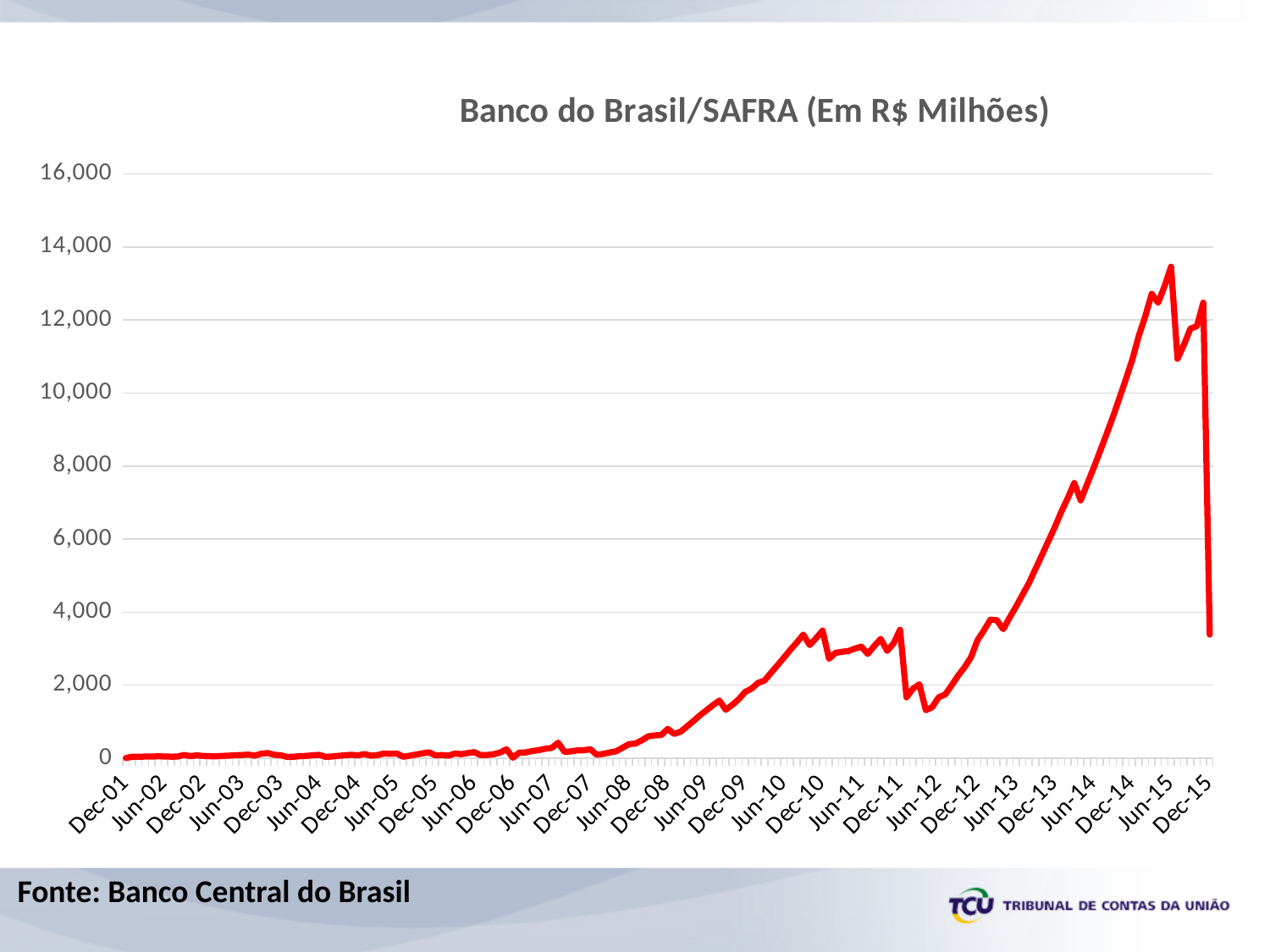

### Chart: Banco do Brasil/SAFRA (Em R$ Milhões)

| Category | BB/SAFRA |
|---|---|
| 37226 | 5.81781 |
| 37257 | 40.285437 |
| 37288 | 39.499112 |
| 37316 | 45.394082 |
| 37347 | 47.591248 |
| 37377 | 51.282298 |
| 37408 | 49.104086 |
| 37438 | 43.047089 |
| 37469 | 45.061779 |
| 37500 | 87.64140083 |
| 37530 | 58.84934982 |
| 37561 | 77.71521179999999 |
| 37591 | 63.869013 |
| 37622 | 54.836099 |
| 37653 | 54.369392 |
| 37681 | 64.798735 |
| 37712 | 70.959429 |
| 37742 | 81.689004 |
| 37773 | 88.135629 |
| 37803 | 97.970593 |
| 37834 | 70.800358 |
| 37865 | 124.370861 |
| 37895 | 140.971189 |
| 37926 | 93.239014 |
| 37956 | 81.018218 |
| 37987 | 35.595936 |
| 38018 | 40.554351 |
| 38047 | 57.365103 |
| 38078 | 63.688214 |
| 38108 | 79.707171 |
| 38139 | 92.900502 |
| 38169 | 36.192693 |
| 38200 | 47.976052 |
| 38231 | 66.11688551 |
| 38261 | 81.27371951 |
| 38292 | 93.05426451000001 |
| 38322 | 77.48840441 |
| 38353 | 114.70689922 |
| 38384 | 69.49551933 |
| 38412 | 87.28751233 |
| 38443 | 127.83348824 |
| 38473 | 122.80116814 |
| 38504 | 127.40618227 |
| 38534 | 42.00380821 |
| 38565 | 69.41138847 |
| 38596 | 100.89262762999999 |
| 38626 | 135.18888075 |
| 38657 | 160.2522843 |
| 38687 | 77.93149593999999 |
| 38718 | 86.80733259 |
| 38749 | 70.9257532 |
| 38777 | 127.73693635 |
| 38808 | 112.16330312999999 |
| 38838 | 142.11405917 |
| 38869 | 167.55316081 |
| 38899 | 84.50361492 |
| 38930 | 88.74569054999999 |
| 38961 | 110.52696925 |
| 38991 | 155.68569895 |
| 39022 | 243.58083086000002 |
| 39052 | 15.011707119999999 |
| 39083 | 156.68781931 |
| 39114 | 159.87945221 |
| 39142 | 197.58628550999998 |
| 39173 | 221.10659938999999 |
| 39203 | 260.73882393 |
| 39234 | 280.54871662 |
| 39264 | 424.54058935 |
| 39295 | 171.86001106 |
| 39326 | 189.48895338 |
| 39356 | 214.50260065999998 |
| 39387 | 218.25910099 |
| 39417 | 246.75201963 |
| 39448 | 94.63363797 |
| 39479 | 120.18161158 |
| 39508 | 156.91782168 |
| 39539 | 190.75449591 |
| 39569 | 288.93859436 |
| 39600 | 386.28779564999996 |
| 39630 | 401.79135514 |
| 39661 | 492.98636295 |
| 39692 | 599.44576983 |
| 39722 | 626.1614016 |
| 39753 | 635.47689402 |
| 39783 | 802.18020556 |
| 39814 | 666.00403324 |
| 39845 | 727.9329501799999 |
| 39873 | 871.99897938 |
| 39904 | 1020.37925501 |
| 39934 | 1175.3564153599998 |
| 39965 | 1313.27671109 |
| 39995 | 1452.25386832 |
| 40026 | 1579.8290629800001 |
| 40057 | 1328.18918419 |
| 40087 | 1461.0117000799999 |
| 40118 | 1615.5459621199998 |
| 40148 | 1816.1149573900002 |
| 40179 | 1907.1959123499998 |
| 40210 | 2063.9446575399998 |
| 40238 | 2127.23234549 |
| 40269 | 2339.702231 |
| 40299 | 2541.3878899 |
| 40330 | 2753.65951471 |
| 40360 | 2967.3448835900003 |
| 40391 | 3168.71780775 |
| 40422 | 3384.99943109 |
| 40452 | 3099.5100164200003 |
| 40483 | 3289.4842626 |
| 40513 | 3493.43912314 |
| 40544 | 2723.14382731 |
| 40575 | 2885.2932095799997 |
| 40603 | 2913.48073198 |
| 40634 | 2933.88445737 |
| 40664 | 3003.2752775900003 |
| 40695 | 3054.49565492 |
| 40725 | 2856.4617363400002 |
| 40756 | 3072.63949877 |
| 40787 | 3267.61401012 |
| 40817 | 2939.62457775 |
| 40848 | 3145.49555856 |
| 40878 | 3519.3637102800003 |
| 40909 | 1667.07249594 |
| 40940 | 1904.2143874 |
| 40969 | 2024.37564169 |
| 41000 | 1314.22235362 |
| 41030 | 1401.31938826 |
| 41061 | 1669.7813458 |
| 41091 | 1744.9452282 |
| 41122 | 1995.79267623 |
| 41153 | 2261.1039317199998 |
| 41183 | 2487.8209966100003 |
| 41214 | 2765.05578437 |
| 41244 | 3228.13625018 |
| 41275 | 3498.2222375799997 |
| 41306 | 3792.36484629 |
| 41334 | 3779.8186528 |
| 41365 | 3533.7087824299997 |
| 41395 | 3856.49239204 |
| 41426 | 4158.01506232 |
| 41456 | 4483.09745586 |
| 41487 | 4801.832403810001 |
| 41518 | 5188.310407149999 |
| 41548 | 5563.0467530900005 |
| 41579 | 5949.13948889 |
| 41609 | 6333.283886439999 |
| 41640 | 6750.22520213 |
| 41671 | 7121.91772572 |
| 41699 | 7535.80578344 |
| 41730 | 7060.74860934 |
| 41760 | 7506.72613837 |
| 41791 | 7943.735406229999 |
| 41821 | 8404.71569087 |
| 41852 | 8871.062426569999 |
| 41883 | 9349.85046445 |
| 41913 | 9862.86217725 |
| 41944 | 10376.554130139999 |
| 41974 | 10914.59375166 |
| 42005 | 11564.32139738 |
| 42036 | 12099.883348059999 |
| 42064 | 12715.11571793 |
| 42095 | 12473.161916061 |
| 42125 | 12928.335192771 |
| 42156 | 13459.427913511 |
| 42186 | 10936.4189868 |
| 42217 | 11320.87571174 |
| 42248 | 11764.70768443 |
| 42278 | 11829.178595469999 |
| 42309 | 12475.951375620001 |
| 42339 | 3384.98205026 |
Fonte: Banco Central do Brasil